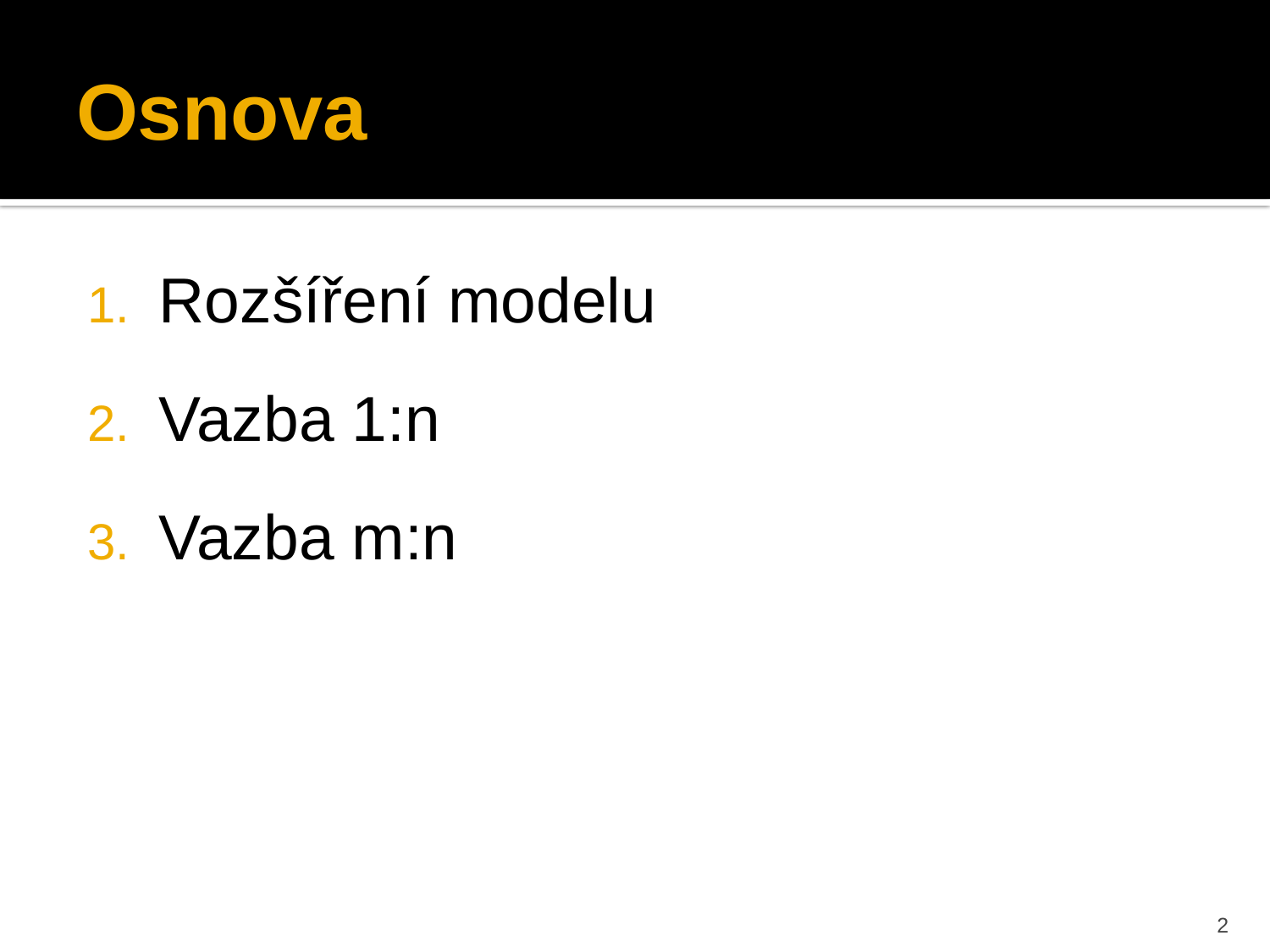

# Osnova
Rozšíření modelu
Vazba 1:n
Vazba m:n
2